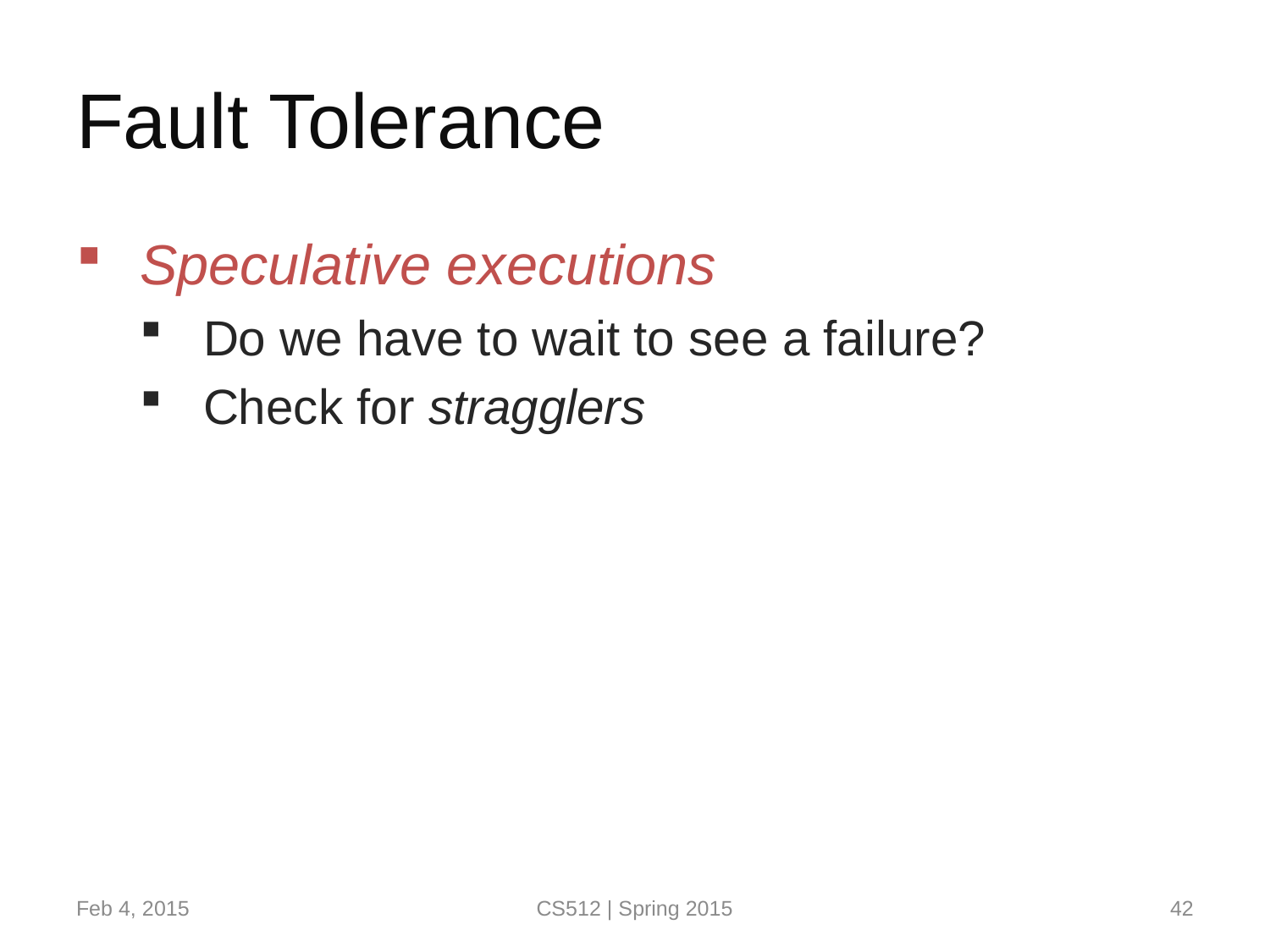

# Fault Tolerance
Speculative executions
Do we have to wait to see a failure?
Check for stragglers

Feb 4, 2015
CS512 | Spring 2015
42